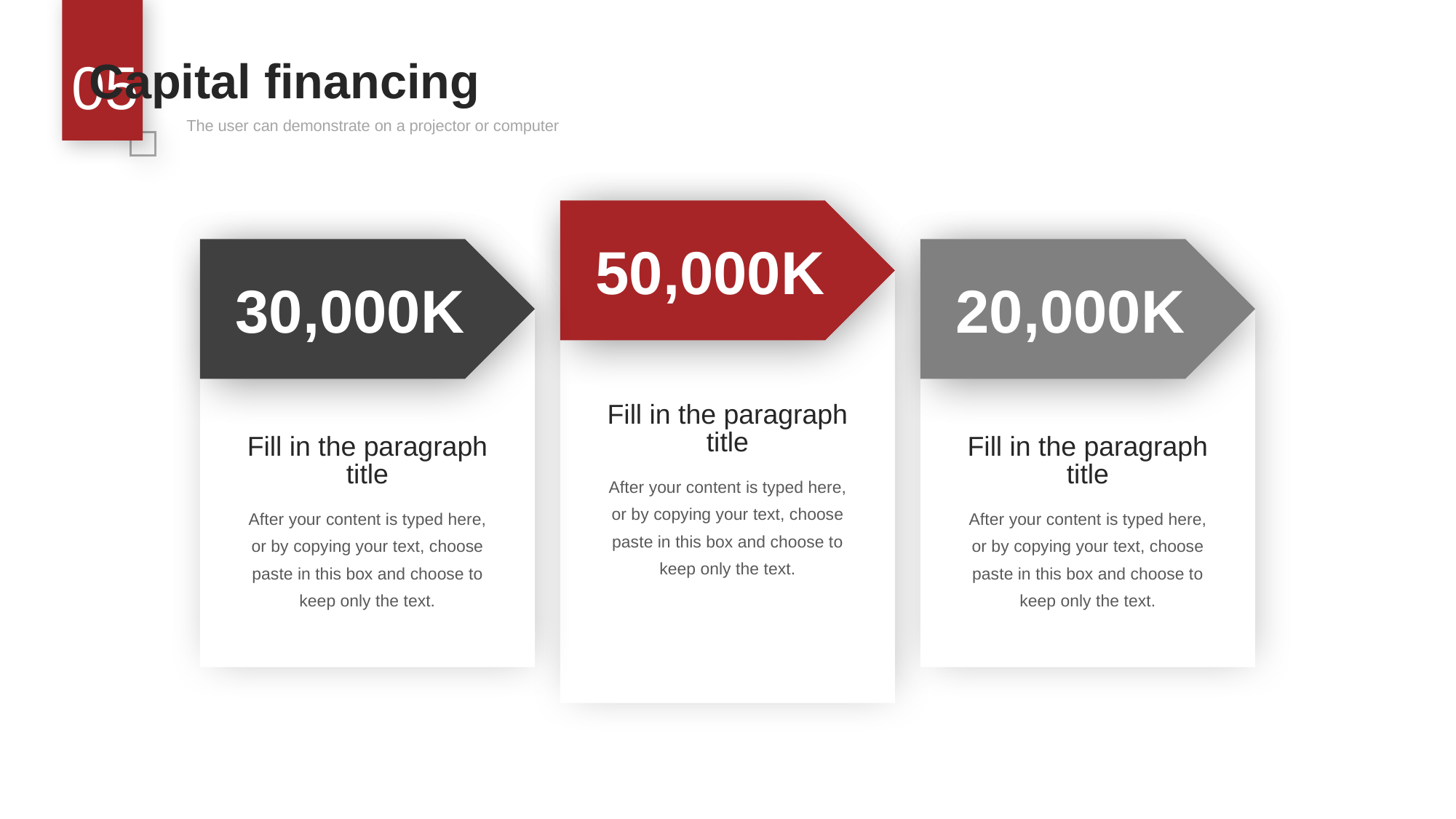

05
Capital financing
The user can demonstrate on a projector or computer

50,000K

30,000K
20,000K
Fill in the paragraph title
After your content is typed here, or by copying your text, choose paste in this box and choose to keep only the text.
Fill in the paragraph title
After your content is typed here, or by copying your text, choose paste in this box and choose to keep only the text.
Fill in the paragraph title
After your content is typed here, or by copying your text, choose paste in this box and choose to keep only the text.